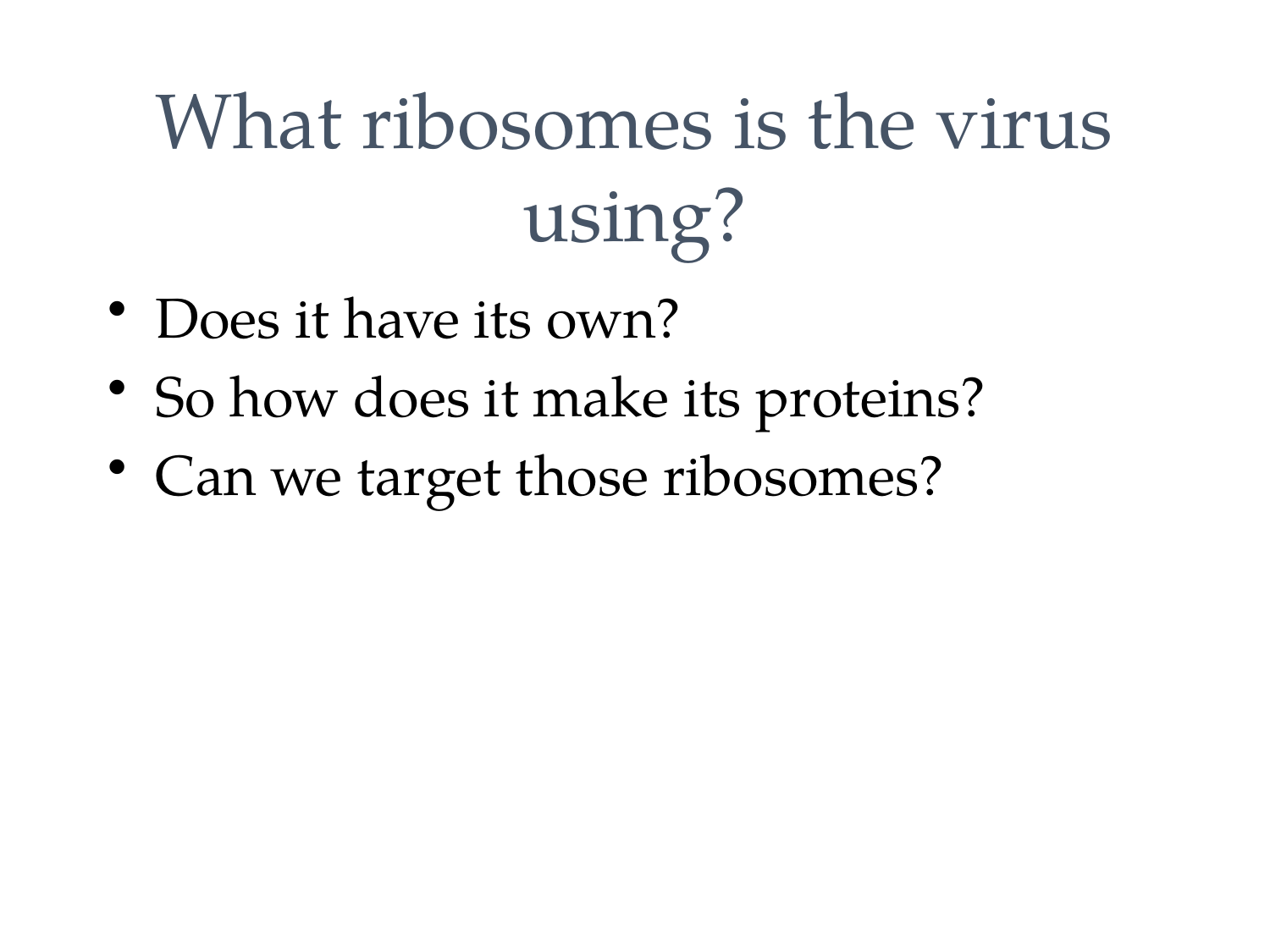

# What ribosomes is the virus using?
Does it have its own?
So how does it make its proteins?
Can we target those ribosomes?